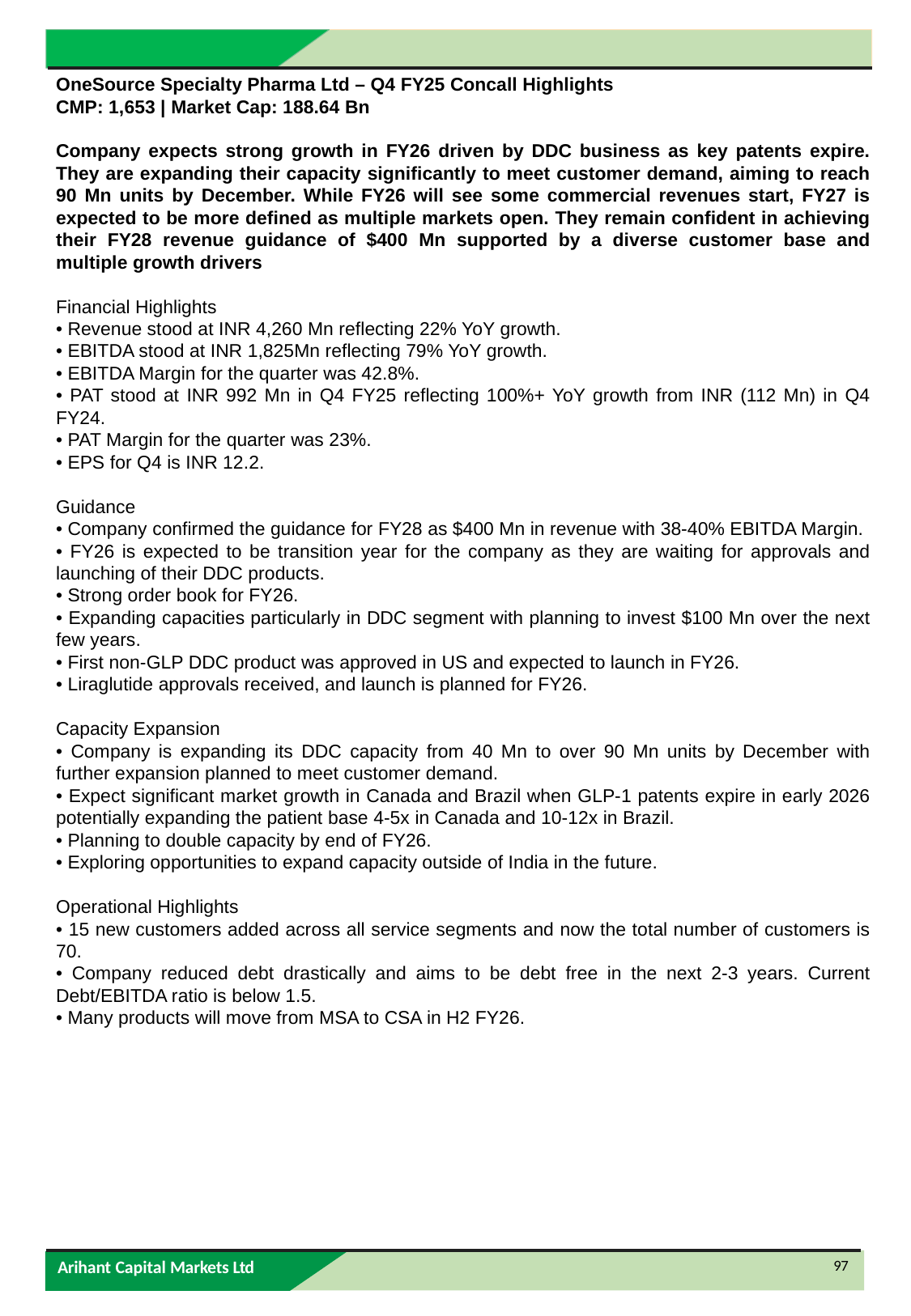

OneSource Specialty Pharma Ltd – Q4 FY25 Concall Highlights
CMP: 1,653 | Market Cap: 188.64 Bn

Company expects strong growth in FY26 driven by DDC business as key patents expire. They are expanding their capacity significantly to meet customer demand, aiming to reach 90 Mn units by December. While FY26 will see some commercial revenues start, FY27 is expected to be more defined as multiple markets open. They remain confident in achieving their FY28 revenue guidance of $400 Mn supported by a diverse customer base and multiple growth drivers

Financial Highlights
• Revenue stood at INR 4,260 Mn reflecting 22% YoY growth.
• EBITDA stood at INR 1,825Mn reflecting 79% YoY growth.
• EBITDA Margin for the quarter was 42.8%.
• PAT stood at INR 992 Mn in Q4 FY25 reflecting 100%+ YoY growth from INR (112 Mn) in Q4 FY24.
• PAT Margin for the quarter was 23%.
• EPS for Q4 is INR 12.2.

Guidance
• Company confirmed the guidance for FY28 as $400 Mn in revenue with 38-40% EBITDA Margin.
• FY26 is expected to be transition year for the company as they are waiting for approvals and launching of their DDC products.
• Strong order book for FY26.
• Expanding capacities particularly in DDC segment with planning to invest $100 Mn over the next few years.
• First non-GLP DDC product was approved in US and expected to launch in FY26.
• Liraglutide approvals received, and launch is planned for FY26.

Capacity Expansion
• Company is expanding its DDC capacity from 40 Mn to over 90 Mn units by December with further expansion planned to meet customer demand.
• Expect significant market growth in Canada and Brazil when GLP-1 patents expire in early 2026 potentially expanding the patient base 4-5x in Canada and 10-12x in Brazil.
• Planning to double capacity by end of FY26.
• Exploring opportunities to expand capacity outside of India in the future.

Operational Highlights
• 15 new customers added across all service segments and now the total number of customers is 70.
• Company reduced debt drastically and aims to be debt free in the next 2-3 years. Current Debt/EBITDA ratio is below 1.5.
• Many products will move from MSA to CSA in H2 FY26.
97
Arihant Capital Markets Ltd